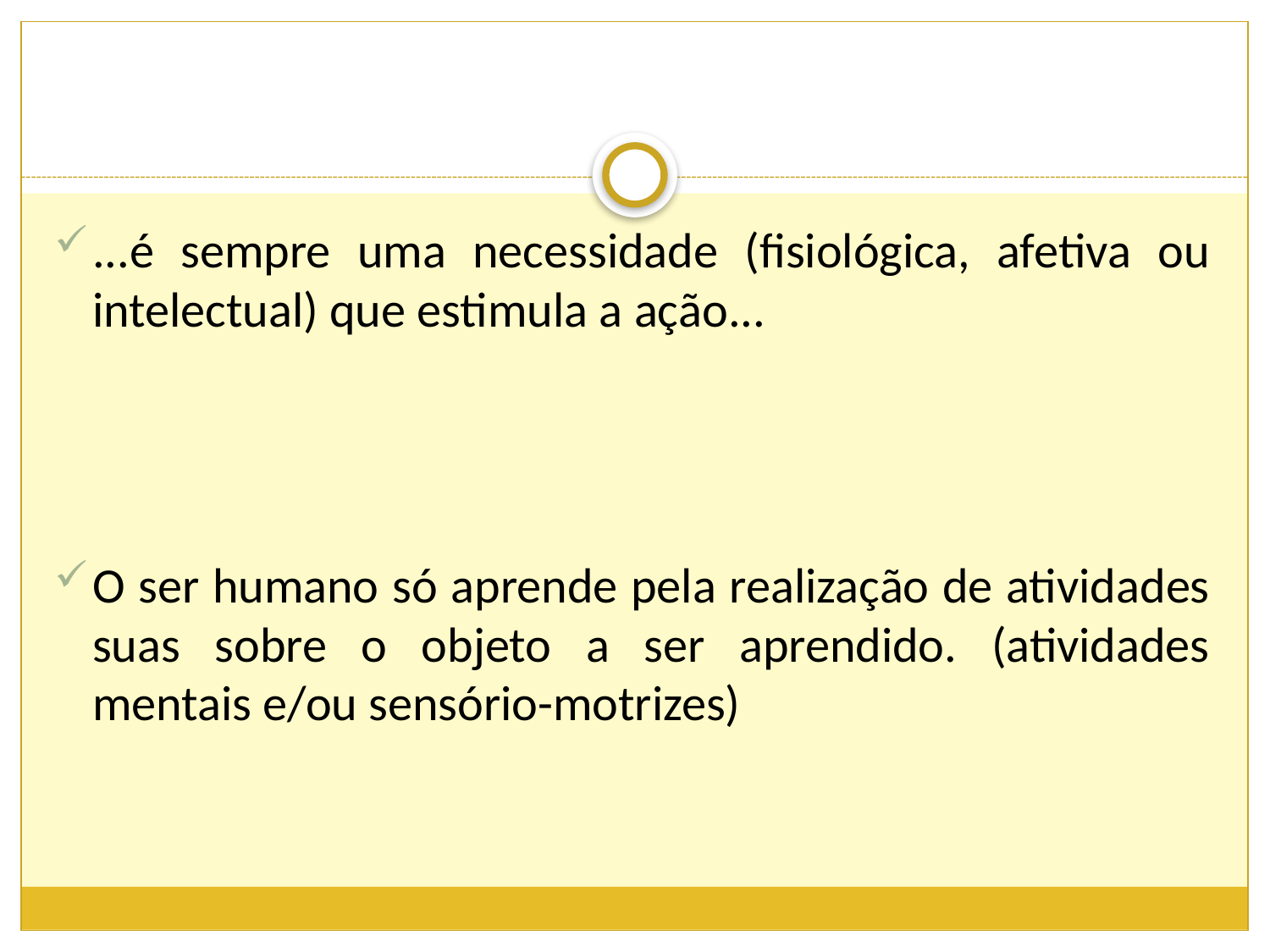

#
...é sempre uma necessidade (fisiológica, afetiva ou intelectual) que estimula a ação...

O ser humano só aprende pela realização de atividades suas sobre o objeto a ser aprendido. (atividades mentais e/ou sensório-motrizes)